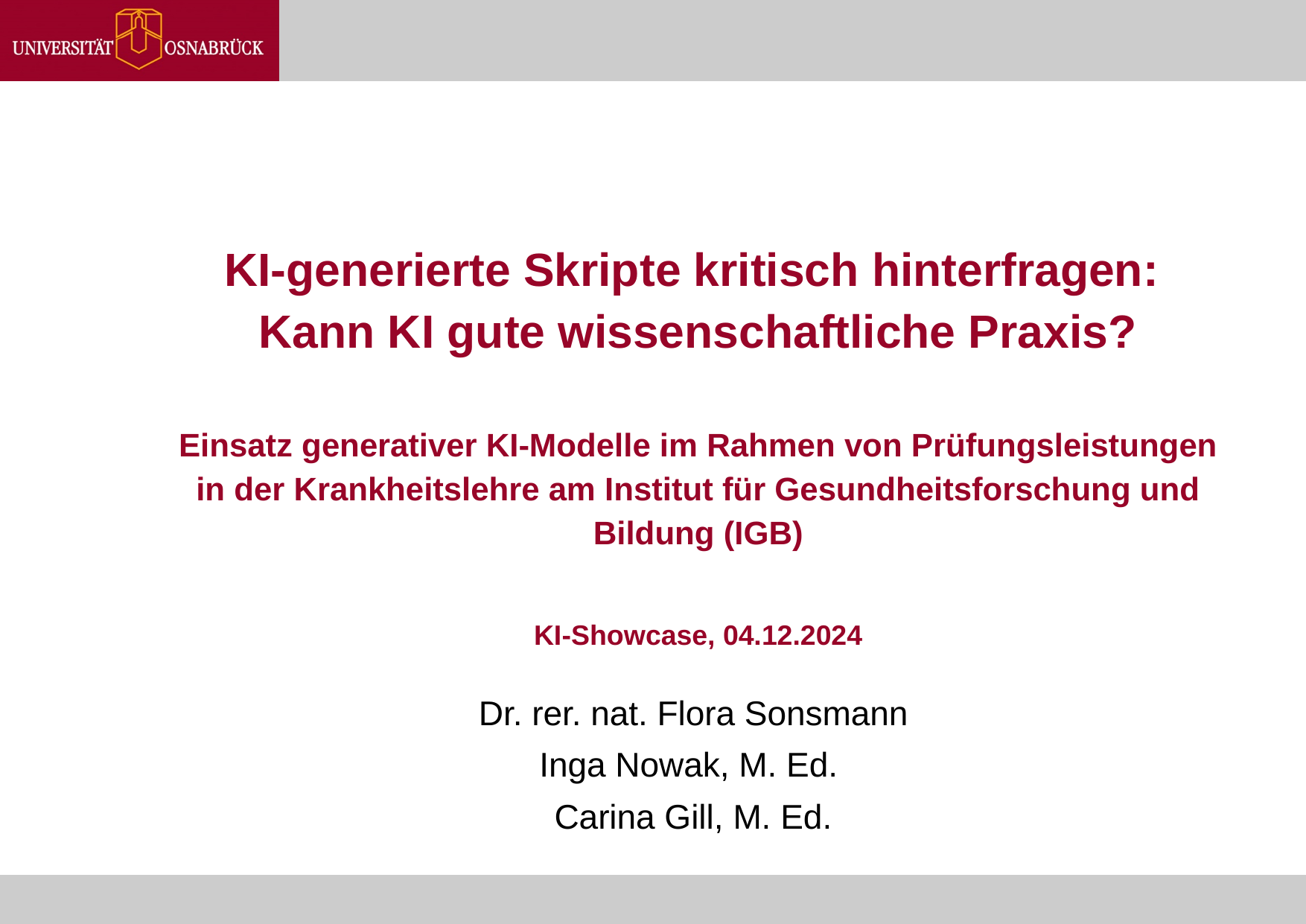

KI-generierte Skripte kritisch hinterfragen:
Kann KI gute wissenschaftliche Praxis?
Einsatz generativer KI-Modelle im Rahmen von Prüfungsleistungen in der Krankheitslehre am Institut für Gesundheitsforschung und Bildung (IGB)
KI-Showcase, 04.12.2024
Dr. rer. nat. Flora Sonsmann
Inga Nowak, M. Ed.
Carina Gill, M. Ed.